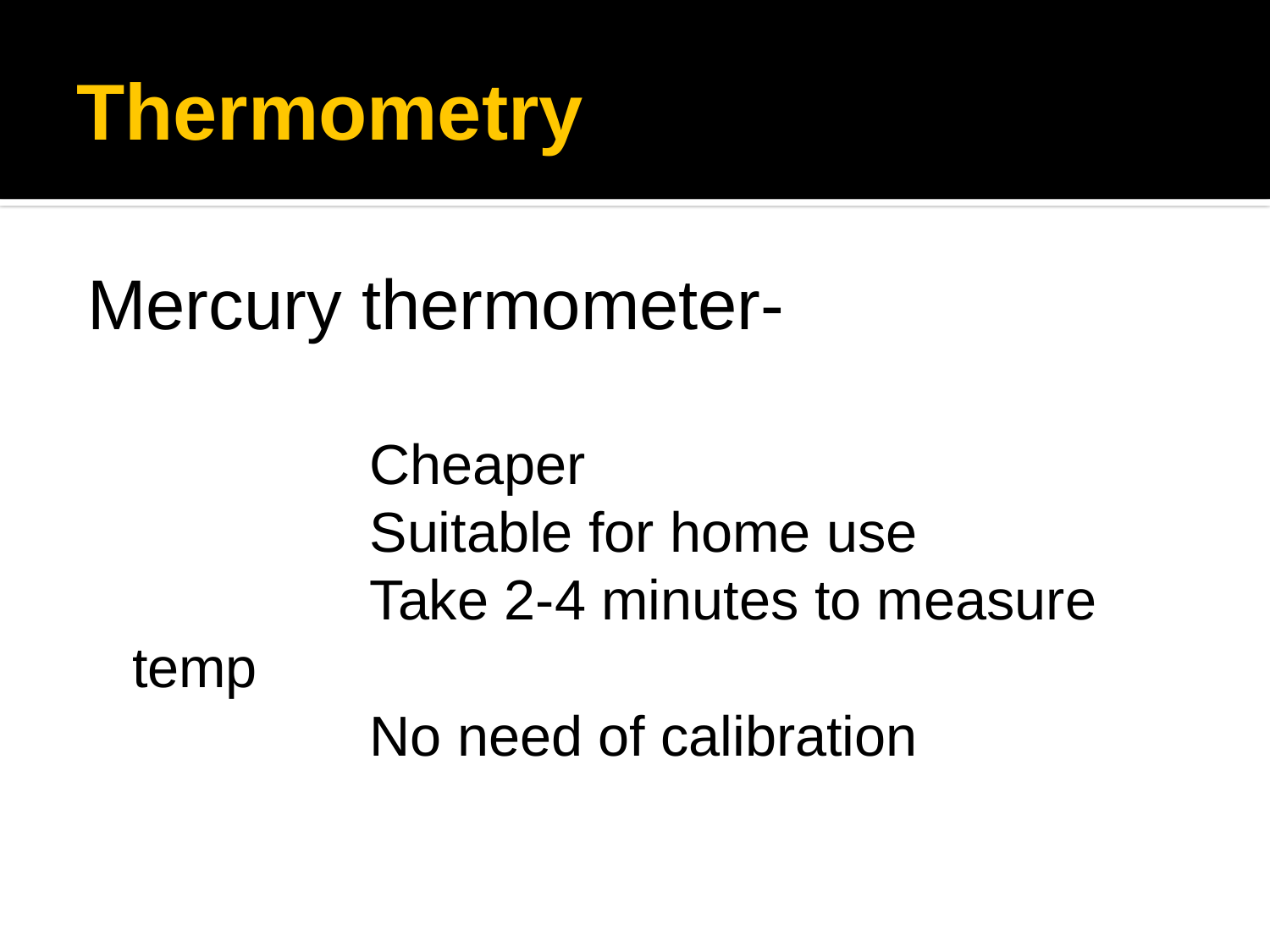

# Thermometry
Mercury thermometer-

                  Cheaper
                  Suitable for home use
                  Take 2-4 minutes to measure temp
                  No need of calibration